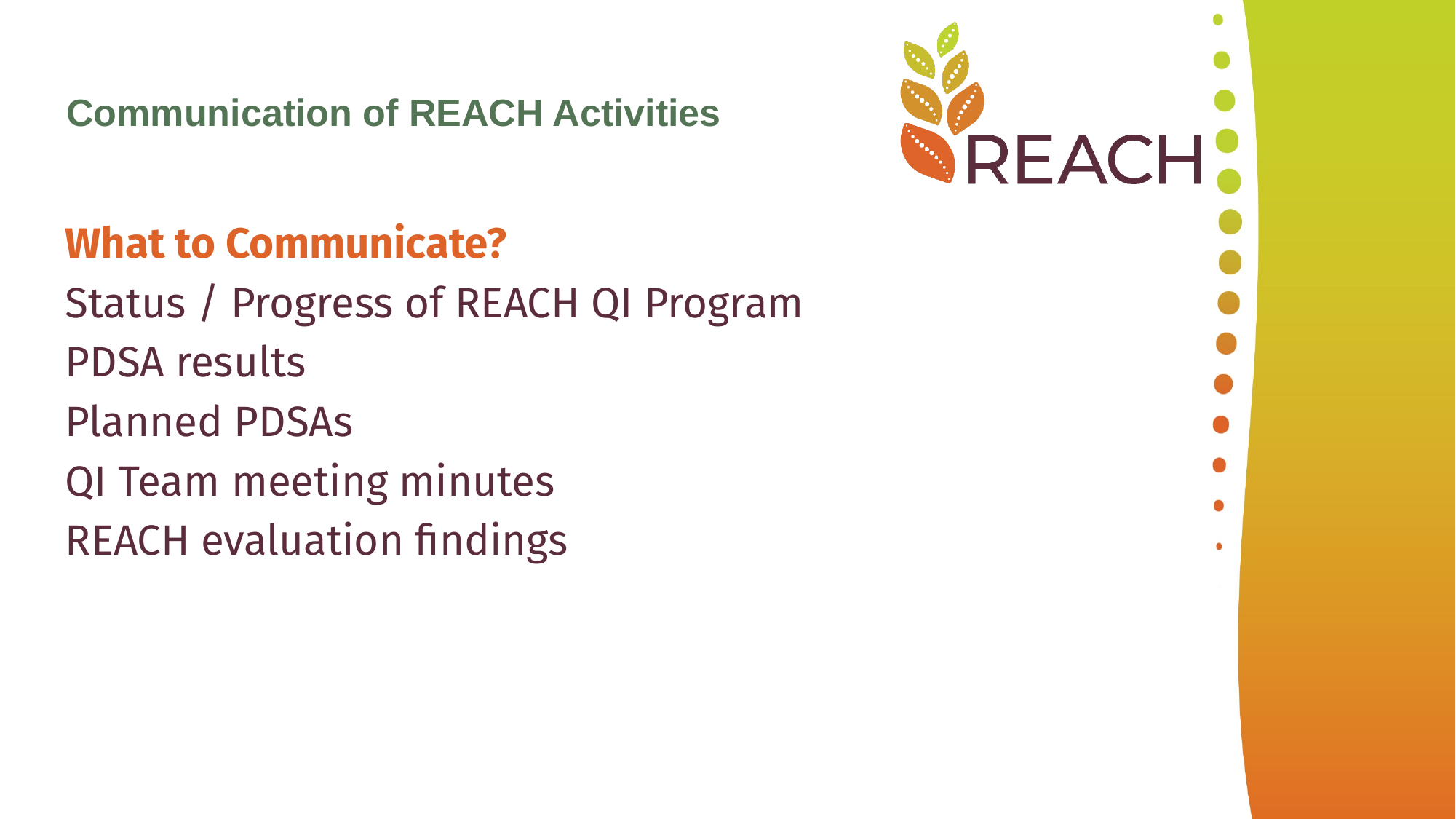

Communication of REACH Activities
What to Communicate?
Status / Progress of REACH QI Program
PDSA results
Planned PDSAs
QI Team meeting minutes
REACH evaluation findings